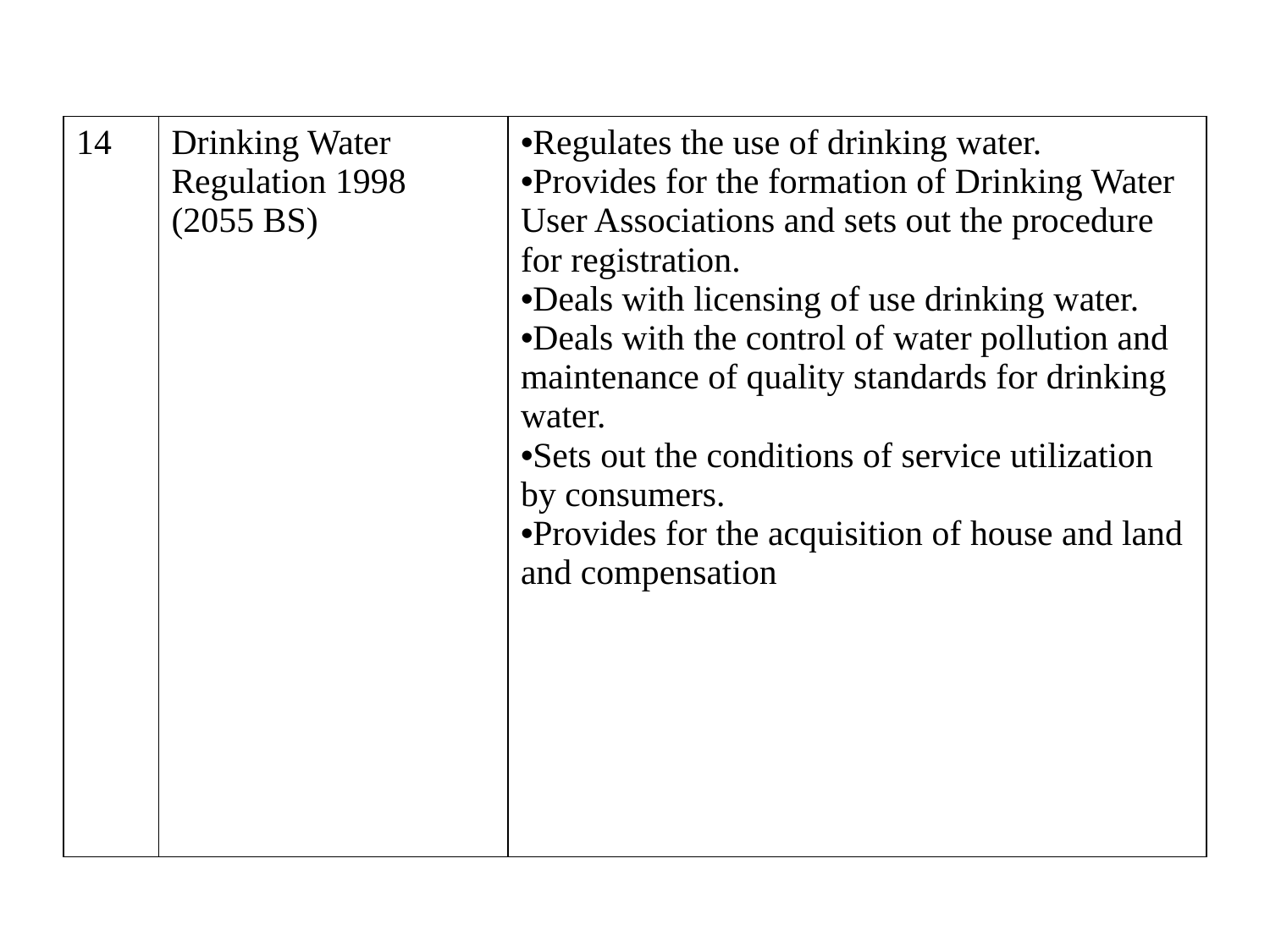

| 14 | Drinking Water Regulation 1998 (2055 BS) | Regulates the use of drinking water. Provides for the formation of Drinking Water User Associations and sets out the procedure for registration. Deals with licensing of use drinking water. Deals with the control of water pollution and maintenance of quality standards for drinking water. Sets out the conditions of service utilization by consumers. Provides for the acquisition of house and land and compensation |
| --- | --- | --- |